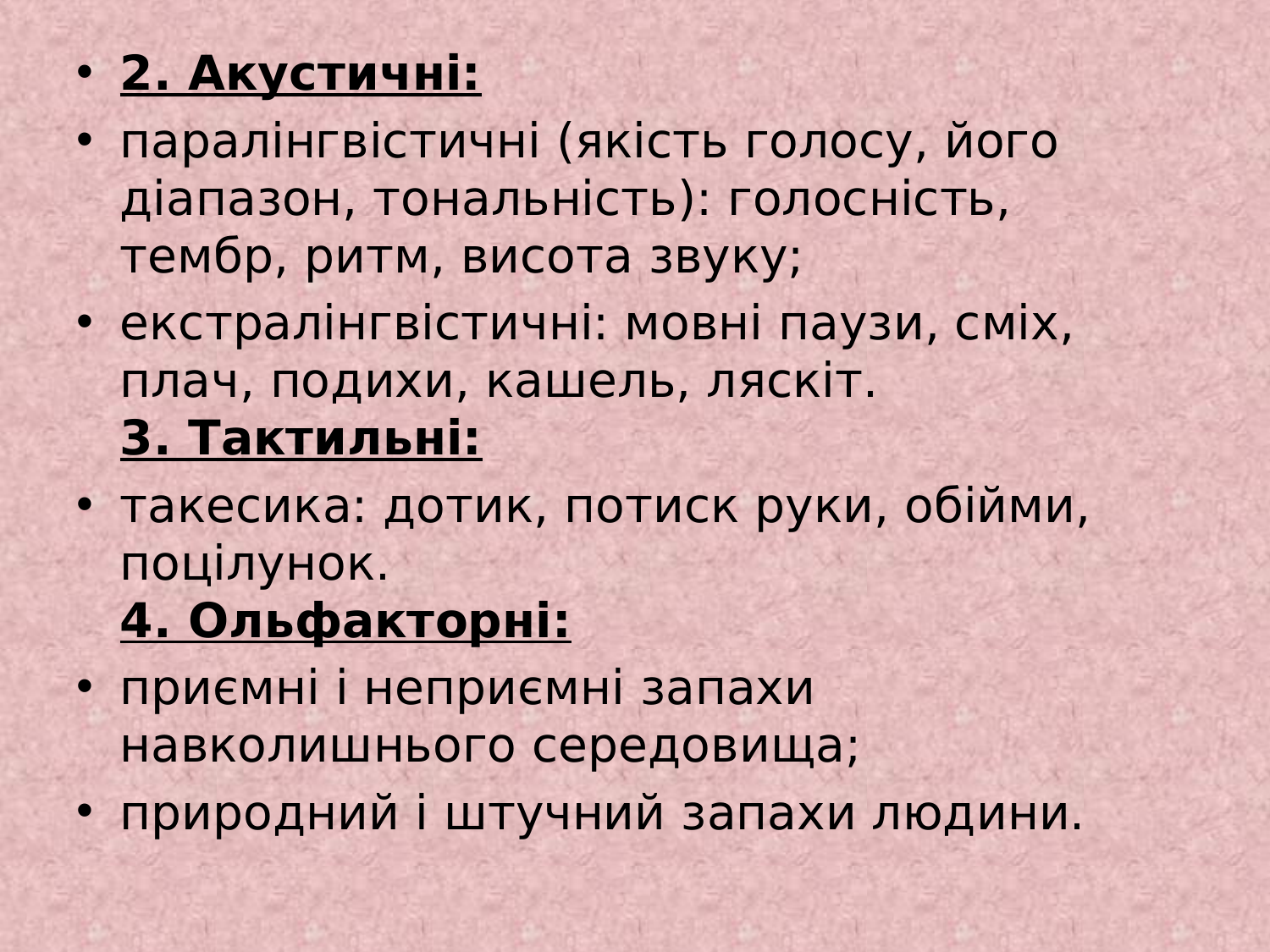

2. Акустичні:
паралінгвістичні (якість голосу, його діапазон, тональність): голосність, тембр, ритм, висота звуку;
екстралінгвістичні: мовні паузи, сміх, плач, подихи, кашель, ляскіт.
3. Тактильні:
такесика: дотик, потиск руки, обійми, поцілунок.
4. Ольфакторні:
приємні і неприємні запахи навколишнього середовища;
природний і штучний запахи людини.